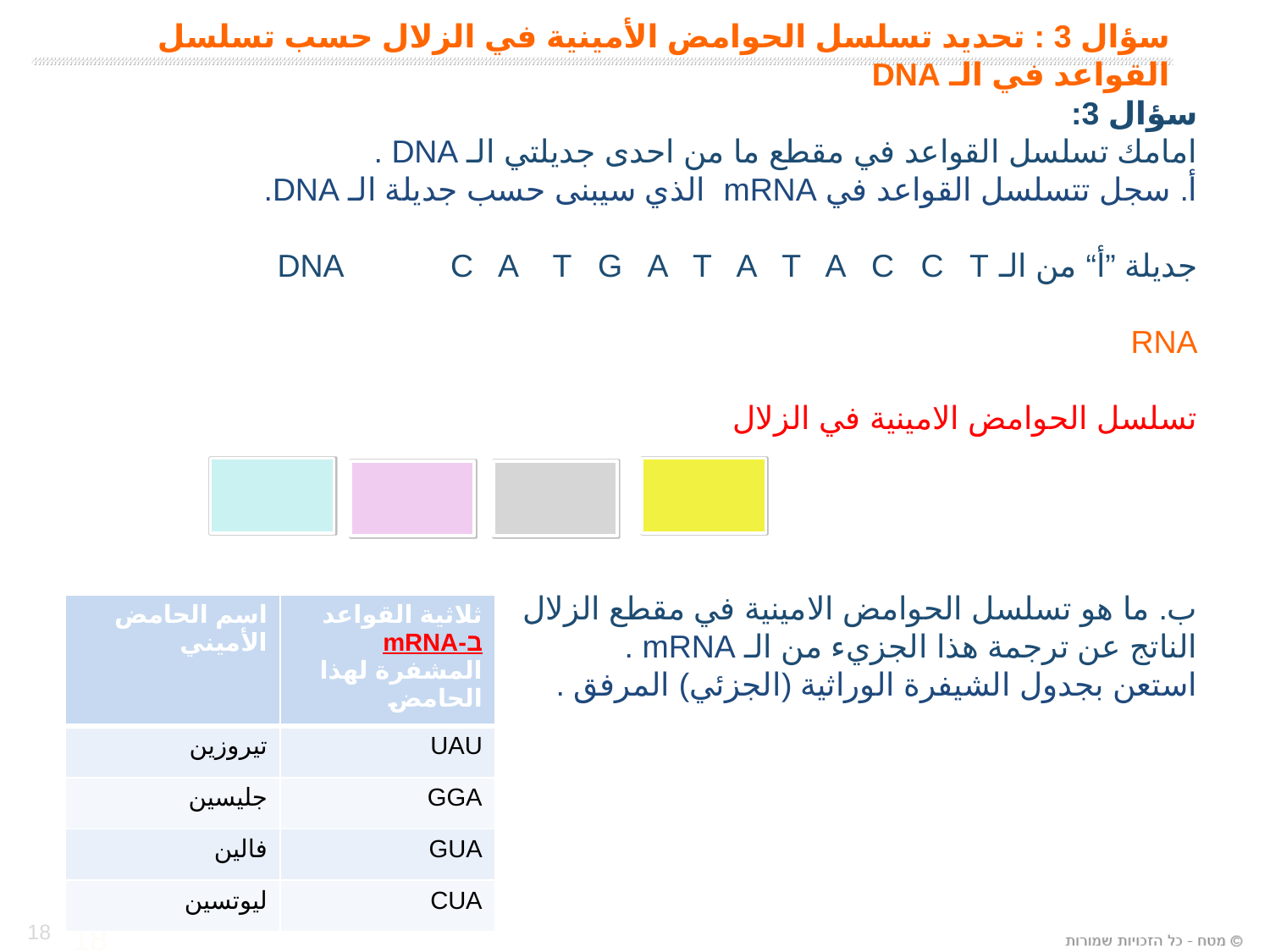

# سؤال 3 : تحديد تسلسل الحوامض الأمينية في الزلال حسب تسلسل القواعد في الـ DNA

سؤال 3:
امامك تسلسل القواعد في مقطع ما من احدى جديلتي الـ DNA .
أ. سجل تتسلسل القواعد في mRNA  الذي سيبنى حسب جديلة الـ DNA.

جديلة ”أ“ من الـ DNA            C   A    T   G   A   T   A   T   A   C   C   T
RNA

تسلسل الحوامض الامينية في الزلال

ب. ما هو تسلسل الحوامض الامينية في مقطع الزلال
الناتج عن ترجمة هذا الجزيء من الـ mRNA .
استعن بجدول الشيفرة الوراثية (الجزئي) المرفق .

| اسم الحامض الأميني | ثلاثية القواعد ב-mRNA المشفرة لهذا الحامض |
| --- | --- |
| تيروزين | UAU |
| جليسين | GGA |
| فالين | GUA |
| ليوتسين | CUA |
18
18